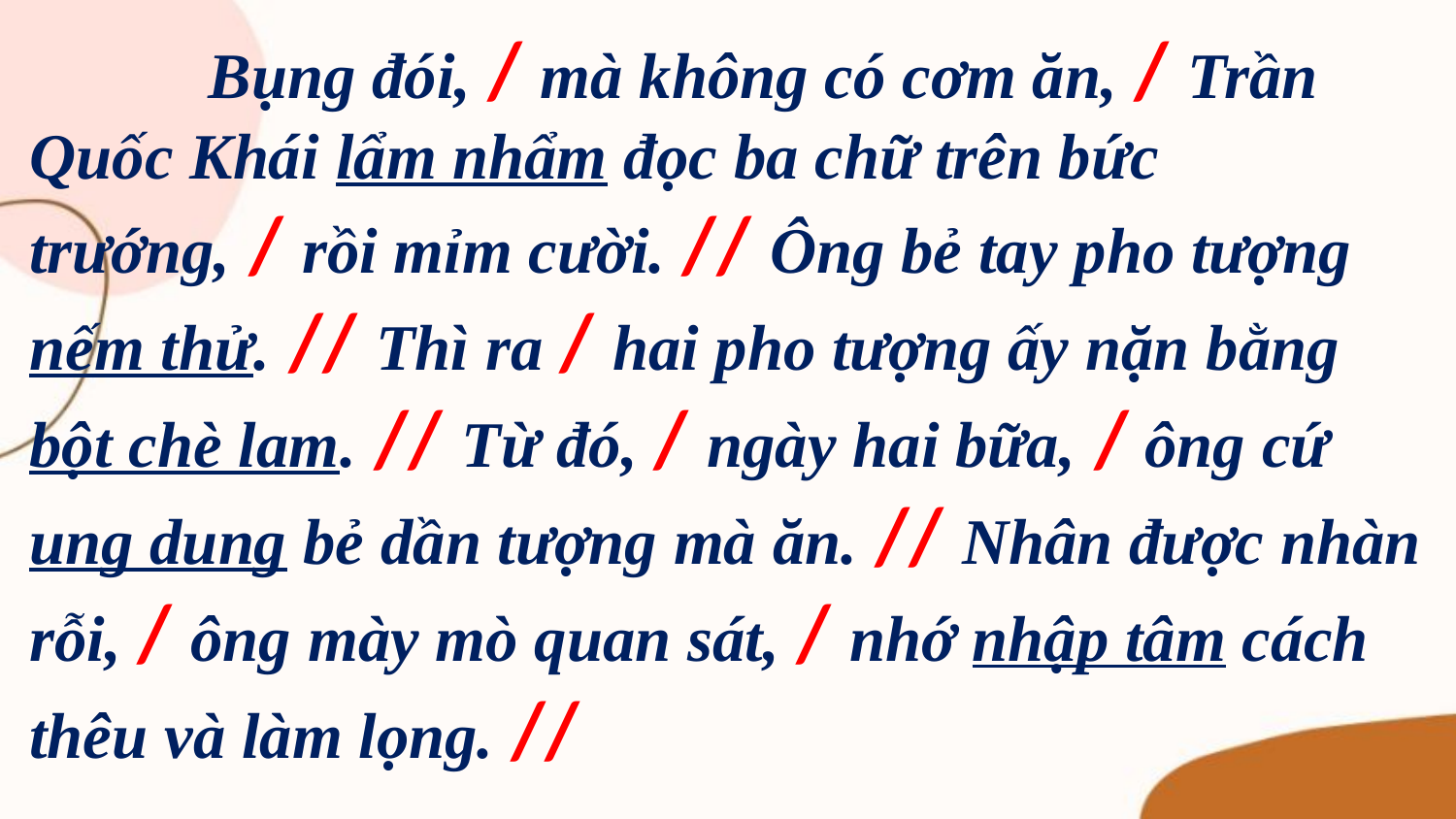

Bụng đói, / mà không có cơm ăn, / Trần Quốc Khái lẩm nhẩm đọc ba chữ trên bức trướng, / rồi mỉm cười. // Ông bẻ tay pho tượng nếm thử. // Thì ra / hai pho tượng ấy nặn bằng bột chè lam. // Từ đó, / ngày hai bữa, / ông cứ ung dung bẻ dần tượng mà ăn. // Nhân được nhàn rỗi, / ông mày mò quan sát, / nhớ nhập tâm cách thêu và làm lọng. //